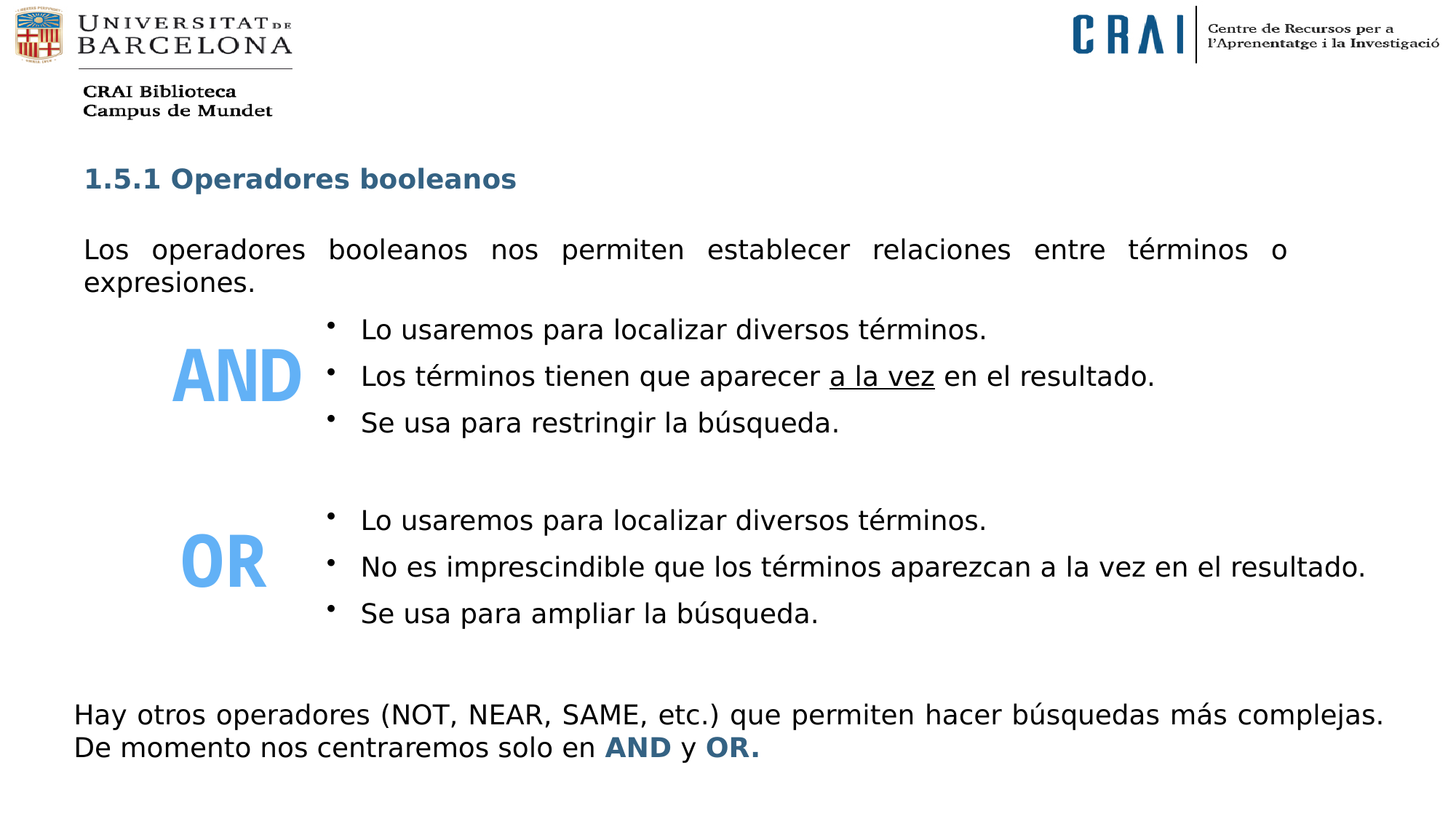

1.5.1 Operadores booleanos
Los operadores booleanos nos permiten establecer relaciones entre términos o expresiones.
Lo usaremos para localizar diversos términos.
Los términos tienen que aparecer a la vez en el resultado.
Se usa para restringir la búsqueda.
AND
Lo usaremos para localizar diversos términos.
No es imprescindible que los términos aparezcan a la vez en el resultado.
Se usa para ampliar la búsqueda.
OR
Hay otros operadores (NOT, NEAR, SAME, etc.) que permiten hacer búsquedas más complejas. De momento nos centraremos solo en AND y OR.